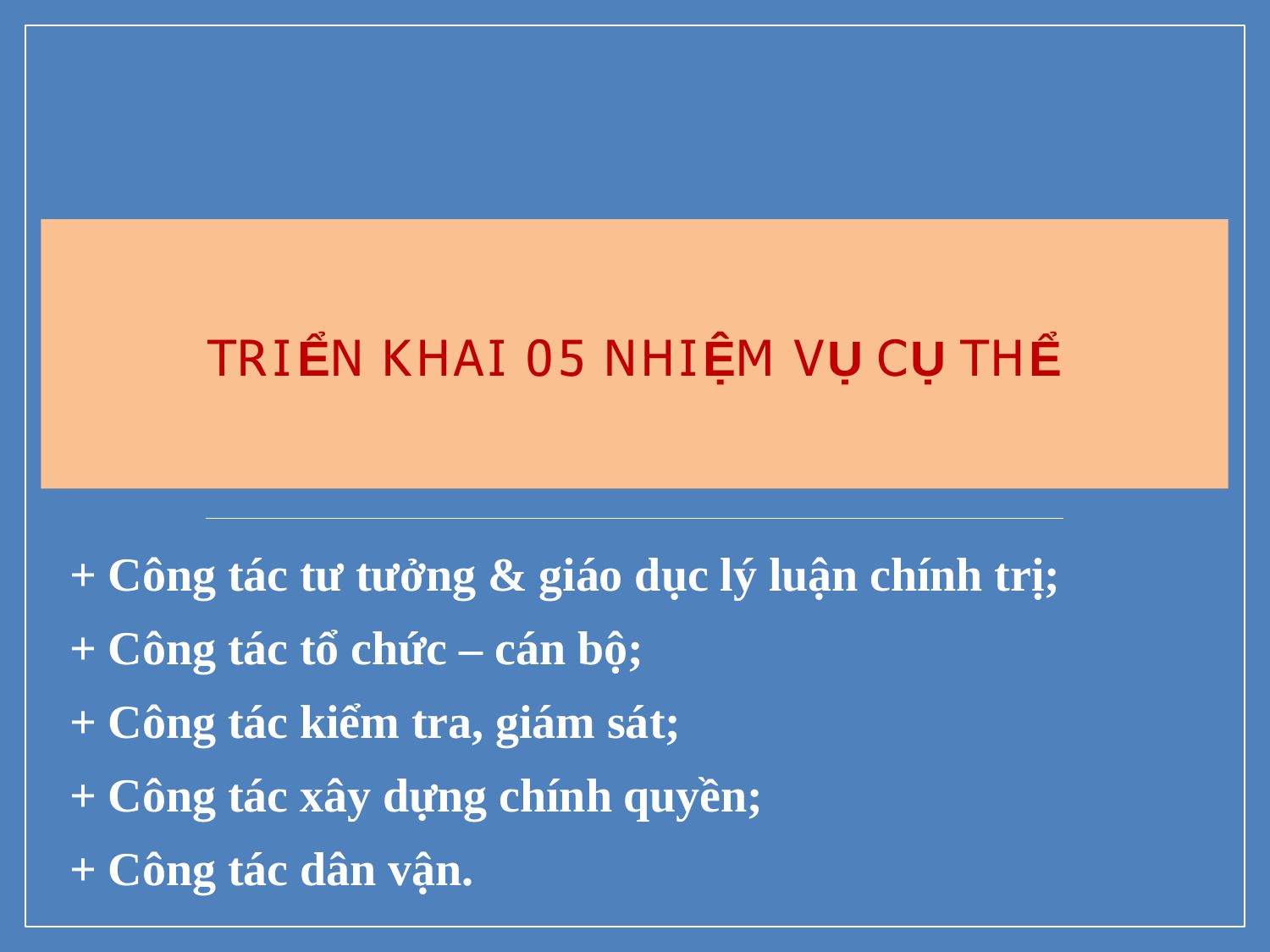

Triển khai 05 nhiệm vụ cụ thể
+ Công tác tư tưởng & giáo dục lý luận chính trị;
+ Công tác tổ chức – cán bộ;
+ Công tác kiểm tra, giám sát;
+ Công tác xây dựng chính quyền;
+ Công tác dân vận.